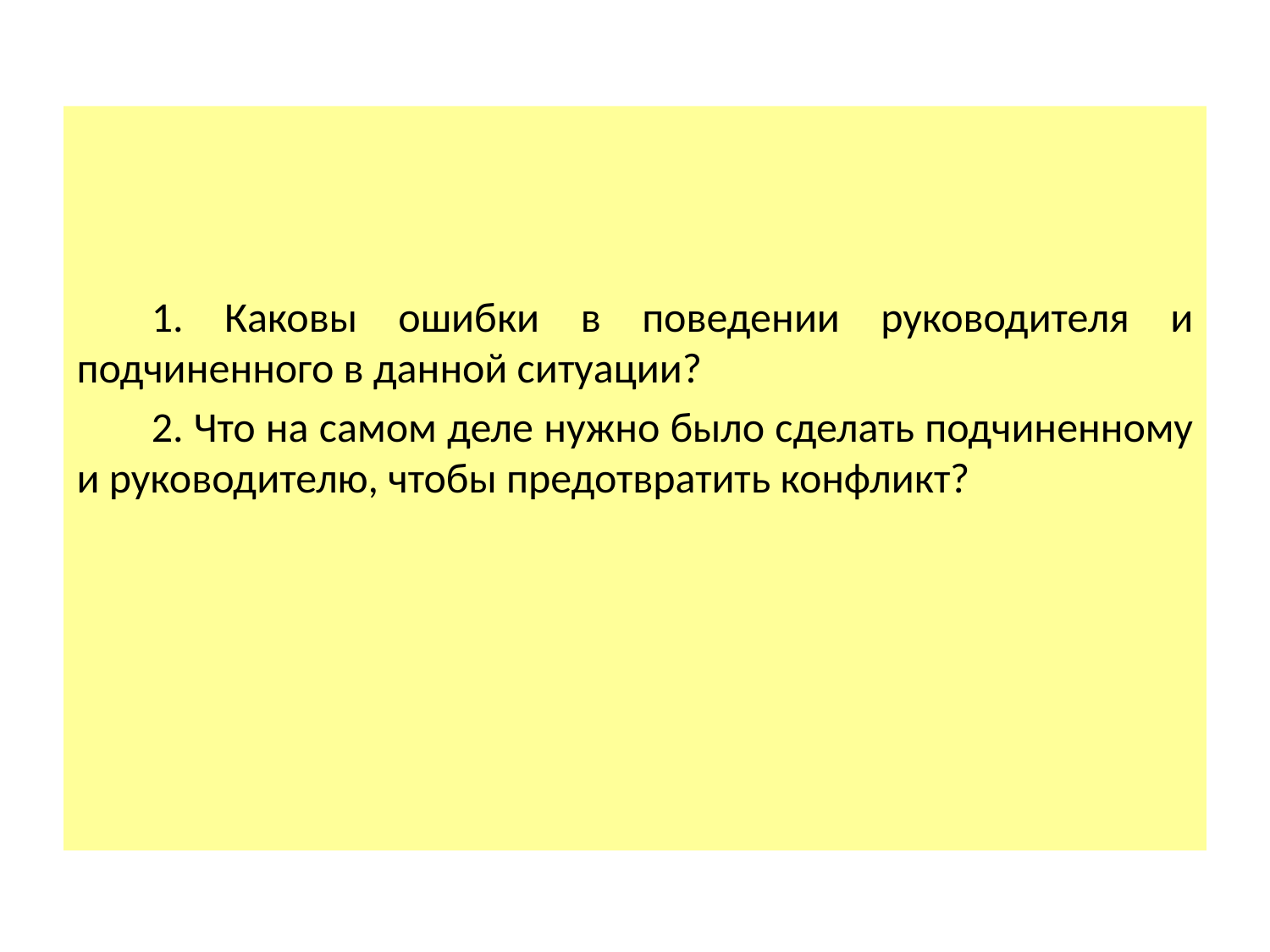

1. Каковы ошибки в поведении руководителя и подчиненного в данной ситуации?
2. Что на самом деле нужно было сделать подчиненному и руководителю, чтобы предотвратить конфликт?